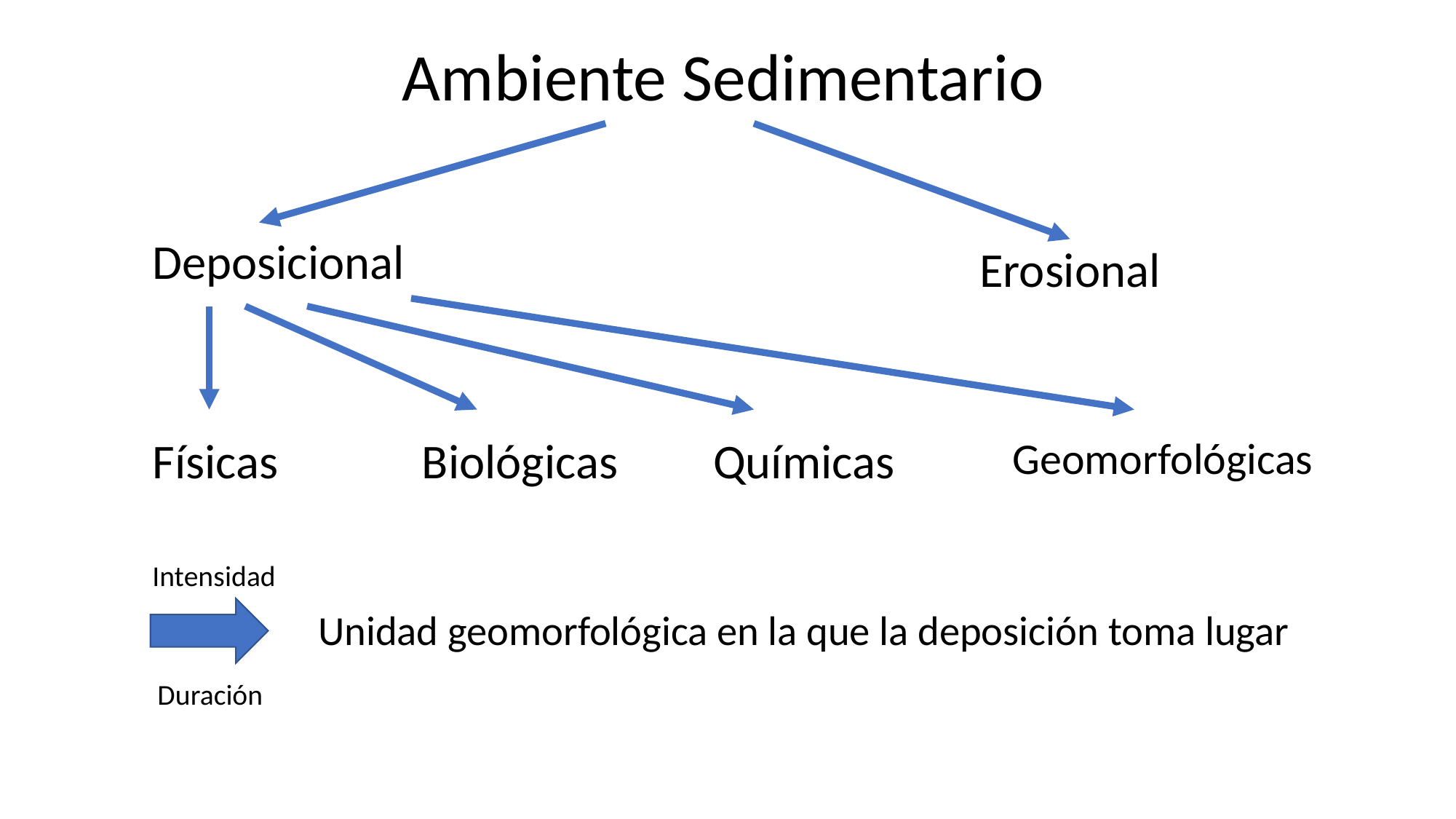

# Ambiente Sedimentario
Deposicional
Erosional
Biológicas
Químicas
Geomorfológicas
Físicas
Intensidad

Unidad geomorfológica en la que la deposición toma lugar
Duración